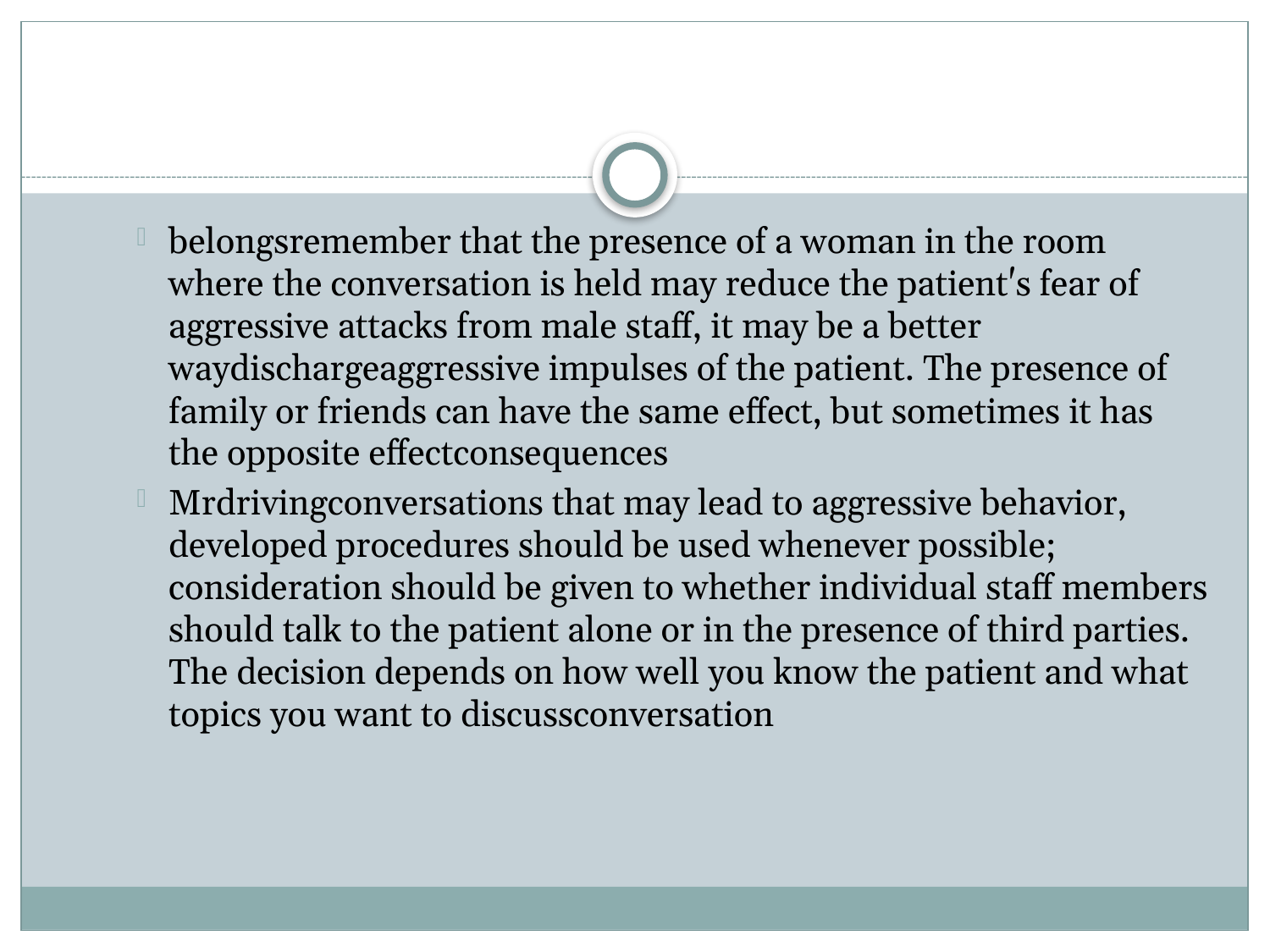

#
belongsremember that the presence of a woman in the room where the conversation is held may reduce the patient's fear of aggressive attacks from male staff, it may be a better waydischargeaggressive impulses of the patient. The presence of family or friends can have the same effect, but sometimes it has the opposite effectconsequences
Mrdrivingconversations that may lead to aggressive behavior, developed procedures should be used whenever possible; consideration should be given to whether individual staff members should talk to the patient alone or in the presence of third parties. The decision depends on how well you know the patient and what topics you want to discussconversation